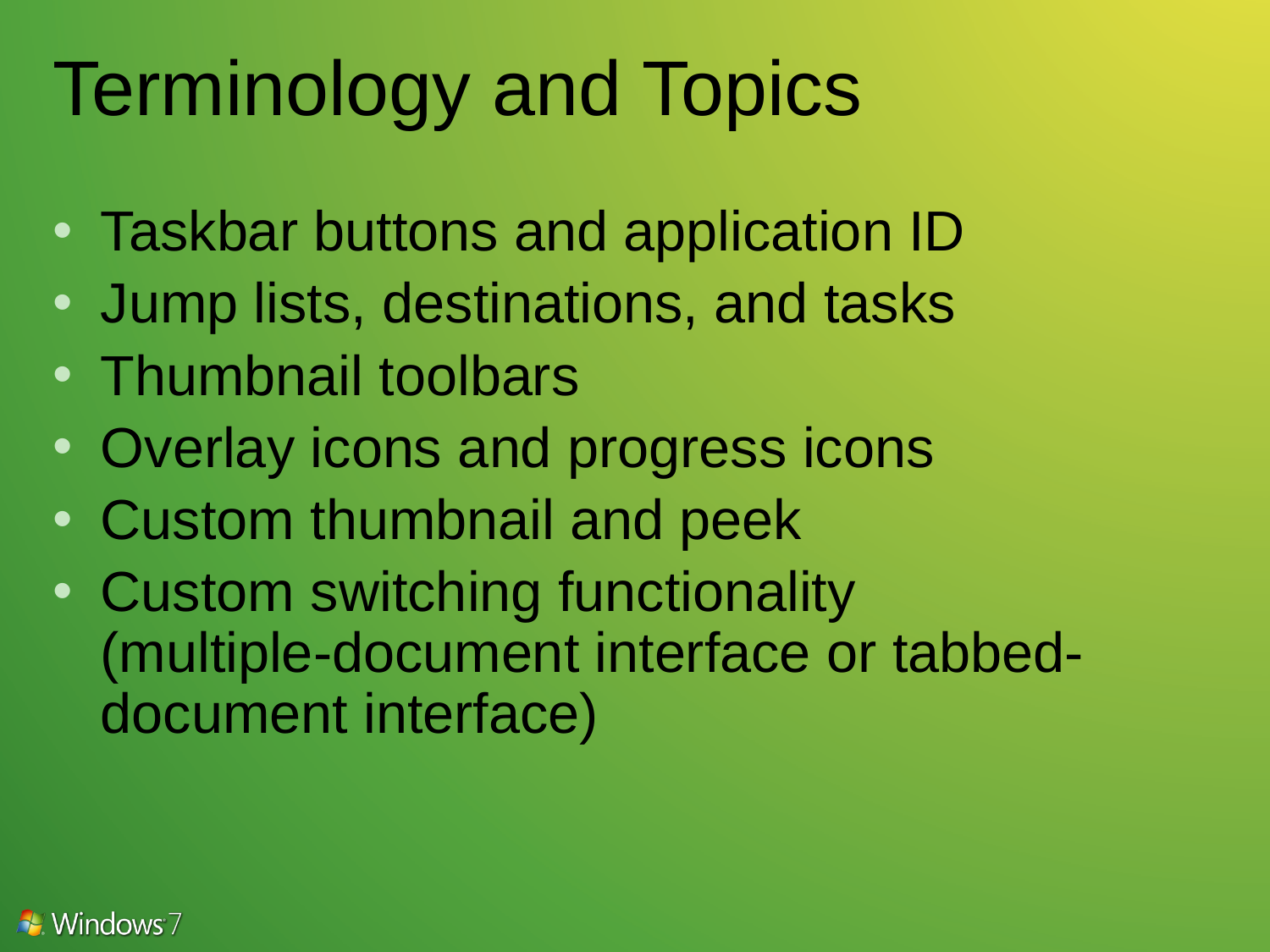

# Terminology and Topics
Taskbar buttons and application ID
Jump lists, destinations, and tasks
Thumbnail toolbars
Overlay icons and progress icons
Custom thumbnail and peek
Custom switching functionality
(multiple-document interface or tabbed-document interface)